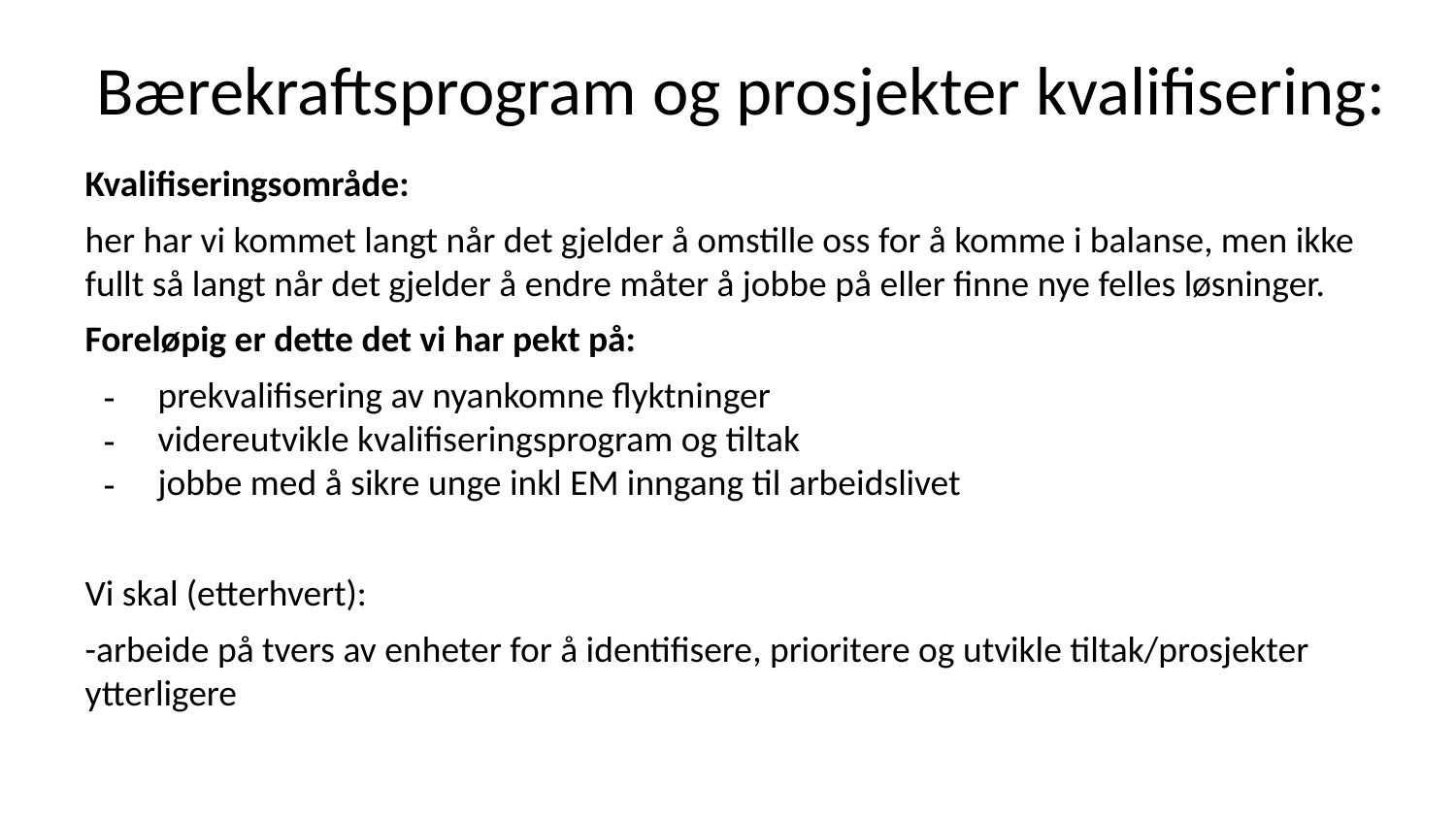

# Bærekraftsprogram og prosjekter kvalifisering:
Kvalifiseringsområde:
her har vi kommet langt når det gjelder å omstille oss for å komme i balanse, men ikke fullt så langt når det gjelder å endre måter å jobbe på eller finne nye felles løsninger.
Foreløpig er dette det vi har pekt på:
prekvalifisering av nyankomne flyktninger
videreutvikle kvalifiseringsprogram og tiltak
jobbe med å sikre unge inkl EM inngang til arbeidslivet

Vi skal (etterhvert):
-arbeide på tvers av enheter for å identifisere, prioritere og utvikle tiltak/prosjekter ytterligere